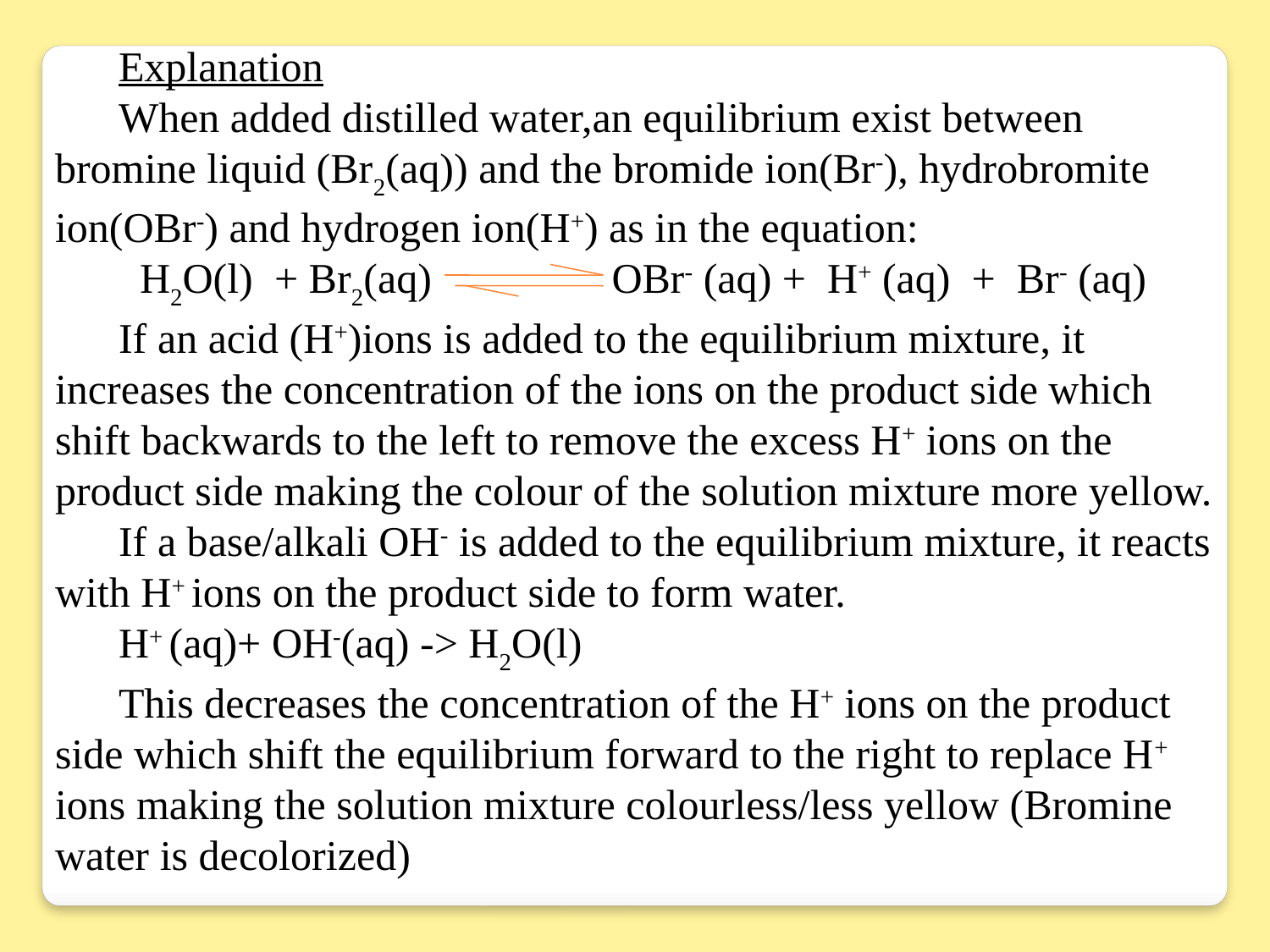

Explanation
When added distilled water,an equilibrium exist between bromine liquid (Br2(aq)) and the bromide ion(Br-), hydrobromite ion(OBr-) and hydrogen ion(H+) as in the equation:
  H2O(l)  + Br2(aq)                 OBr- (aq) +  H+ (aq)  +  Br- (aq)
If an acid (H+)ions is added to the equilibrium mixture, it increases the concentration of the ions on the product side which shift backwards to the left to remove the excess H+ ions on the product side making the colour of the solution mixture more yellow.
If a base/alkali OH- is added to the equilibrium mixture, it reacts with H+ ions on the product side to form water.
H+ (aq)+ OH-(aq) -> H2O(l)
This decreases the concentration of the H+ ions on the product side which shift the equilibrium forward to the right to replace H+ ions making the solution mixture colourless/less yellow (Bromine water is decolorized)